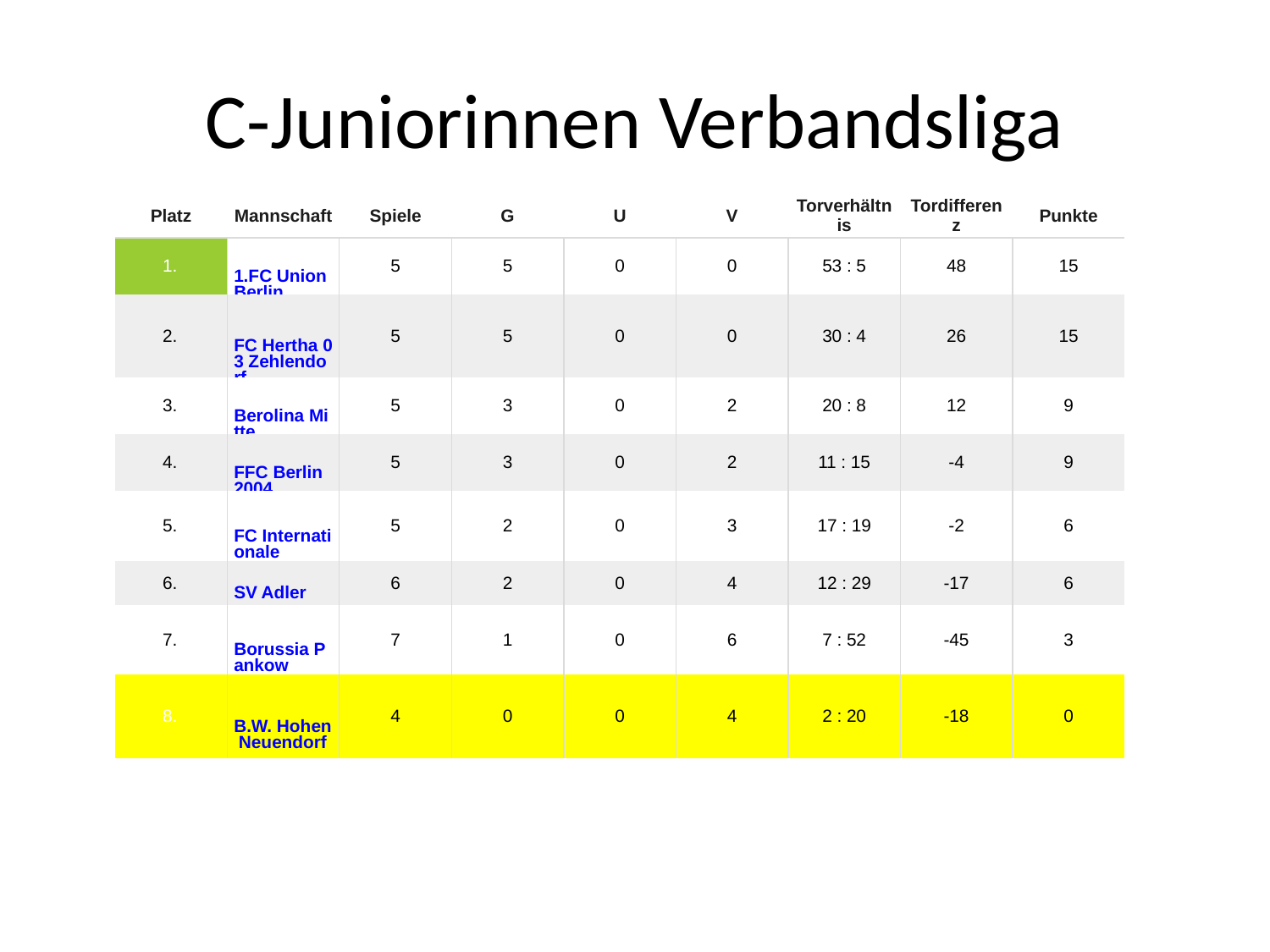

# C-Juniorinnen Verbandsliga
| Platz | Mannschaft | Spiele | G | U | V | Torverhältnis | Tordifferenz | Punkte |
| --- | --- | --- | --- | --- | --- | --- | --- | --- |
| 1. | 1.FC Union Berlin | 5 | 5 | 0 | 0 | 53 : 5 | 48 | 15 |
| 2. | FC Hertha 03 Zehlendorf | 5 | 5 | 0 | 0 | 30 : 4 | 26 | 15 |
| 3. | Berolina Mitte | 5 | 3 | 0 | 2 | 20 : 8 | 12 | 9 |
| 4. | FFC Berlin 2004 | 5 | 3 | 0 | 2 | 11 : 15 | -4 | 9 |
| 5. | FC Internationale | 5 | 2 | 0 | 3 | 17 : 19 | -2 | 6 |
| 6. | SV Adler | 6 | 2 | 0 | 4 | 12 : 29 | -17 | 6 |
| 7. | Borussia Pankow | 7 | 1 | 0 | 6 | 7 : 52 | -45 | 3 |
| 8. | B.W. Hohen Neuendorf | 4 | 0 | 0 | 4 | 2 : 20 | -18 | 0 |